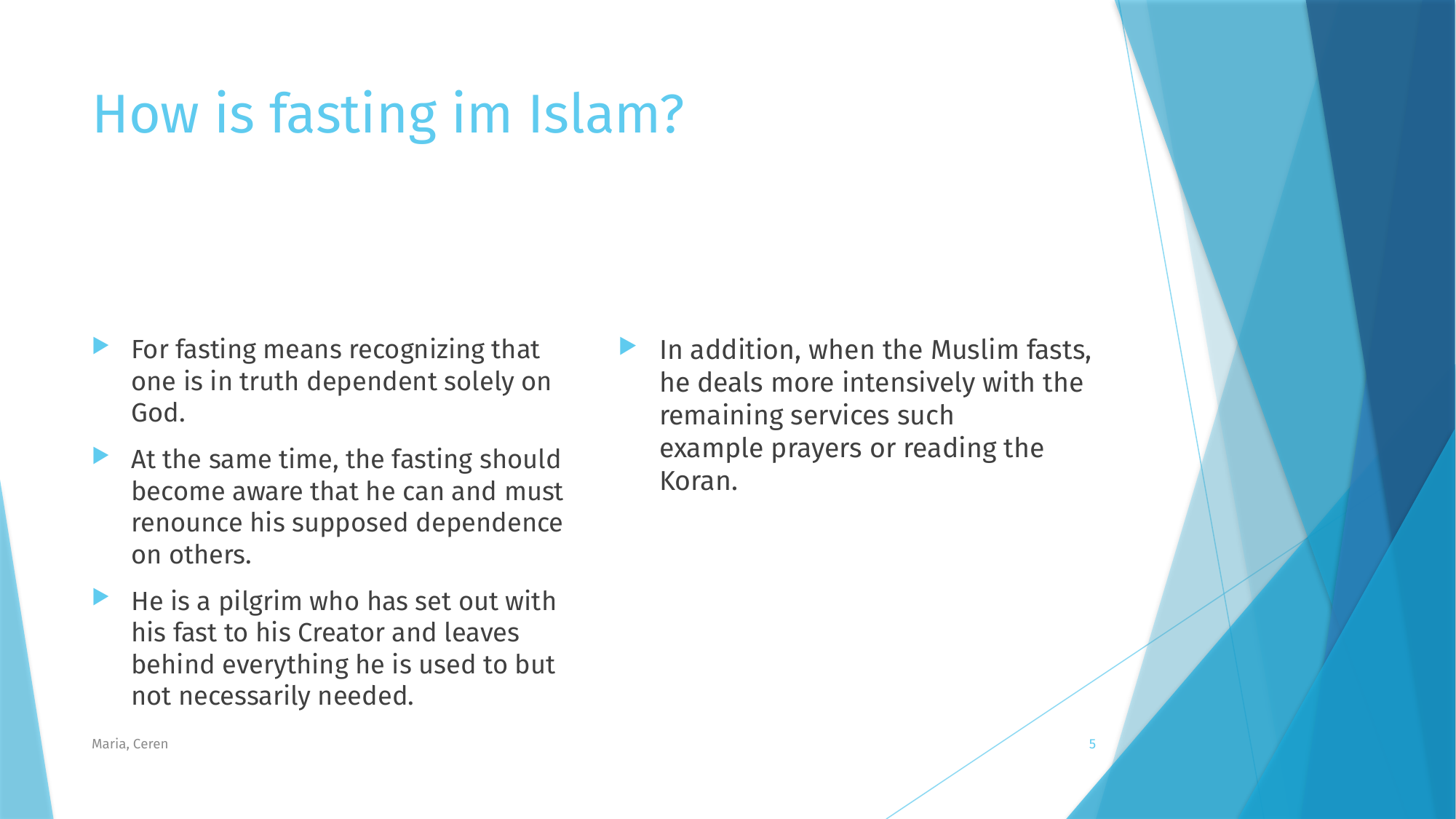

# How is fasting im Islam?

For fasting means recognizing that one is in truth dependent solely on God.
At the same time, the fasting should become aware that he can and must renounce his supposed dependence on others.
He is a pilgrim who has set out with his fast to his Creator and leaves behind everything he is used to but not necessarily needed.
In addition, when the Muslim fasts, he deals more intensively with the remaining services such example prayers or reading the Koran.
Maria, Ceren
5